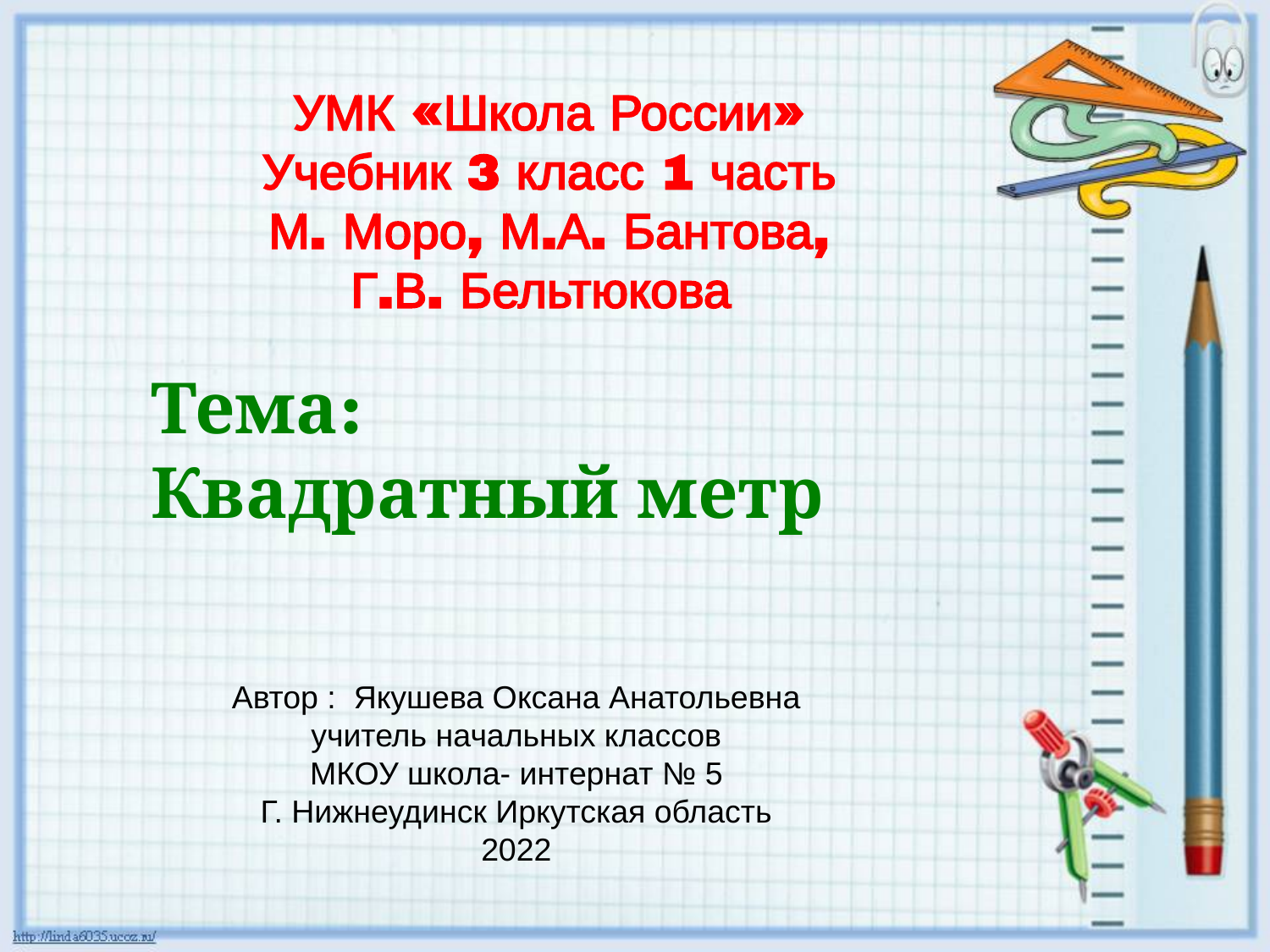

УМК «Школа России»
Учебник 3 класс 1 часть
М. Моро, М.А. Бантова,
Г.В. Бельтюкова

Автор :  Якушева Оксана Анатольевна
учитель начальных классов
МКОУ школа- интернат № 5
Г. Нижнеудинск Иркутская область
2022
Тема:
Квадратный метр